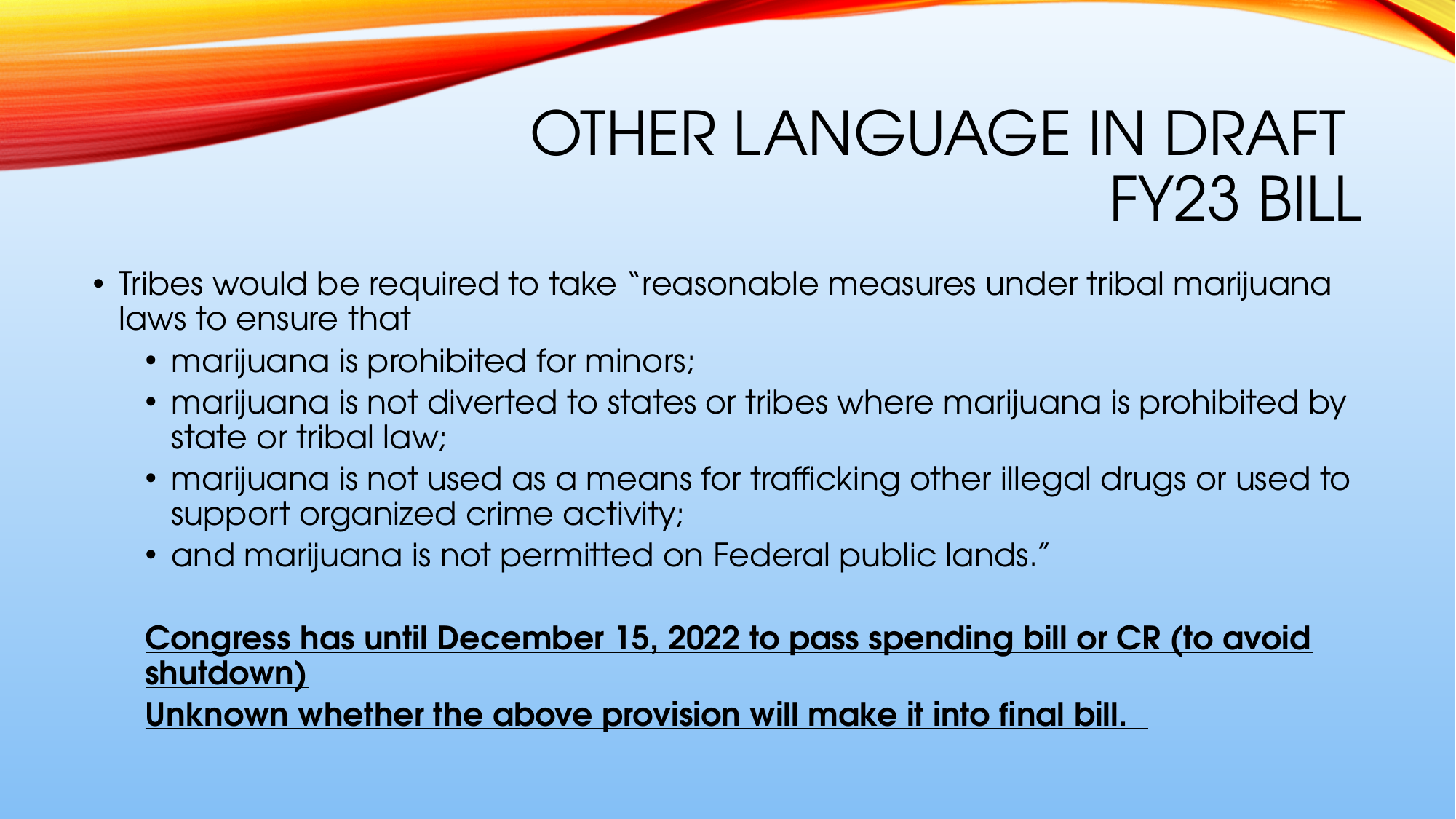

# Other language in draft FY23 bill
Tribes would be required to take “reasonable measures under tribal marijuana laws to ensure that
marijuana is prohibited for minors;
marijuana is not diverted to states or tribes where marijuana is prohibited by state or tribal law;
marijuana is not used as a means for trafficking other illegal drugs or used to support organized crime activity;
and marijuana is not permitted on Federal public lands.”

Congress has until December 15, 2022 to pass spending bill or CR (to avoid shutdown)
Unknown whether the above provision will make it into final bill.